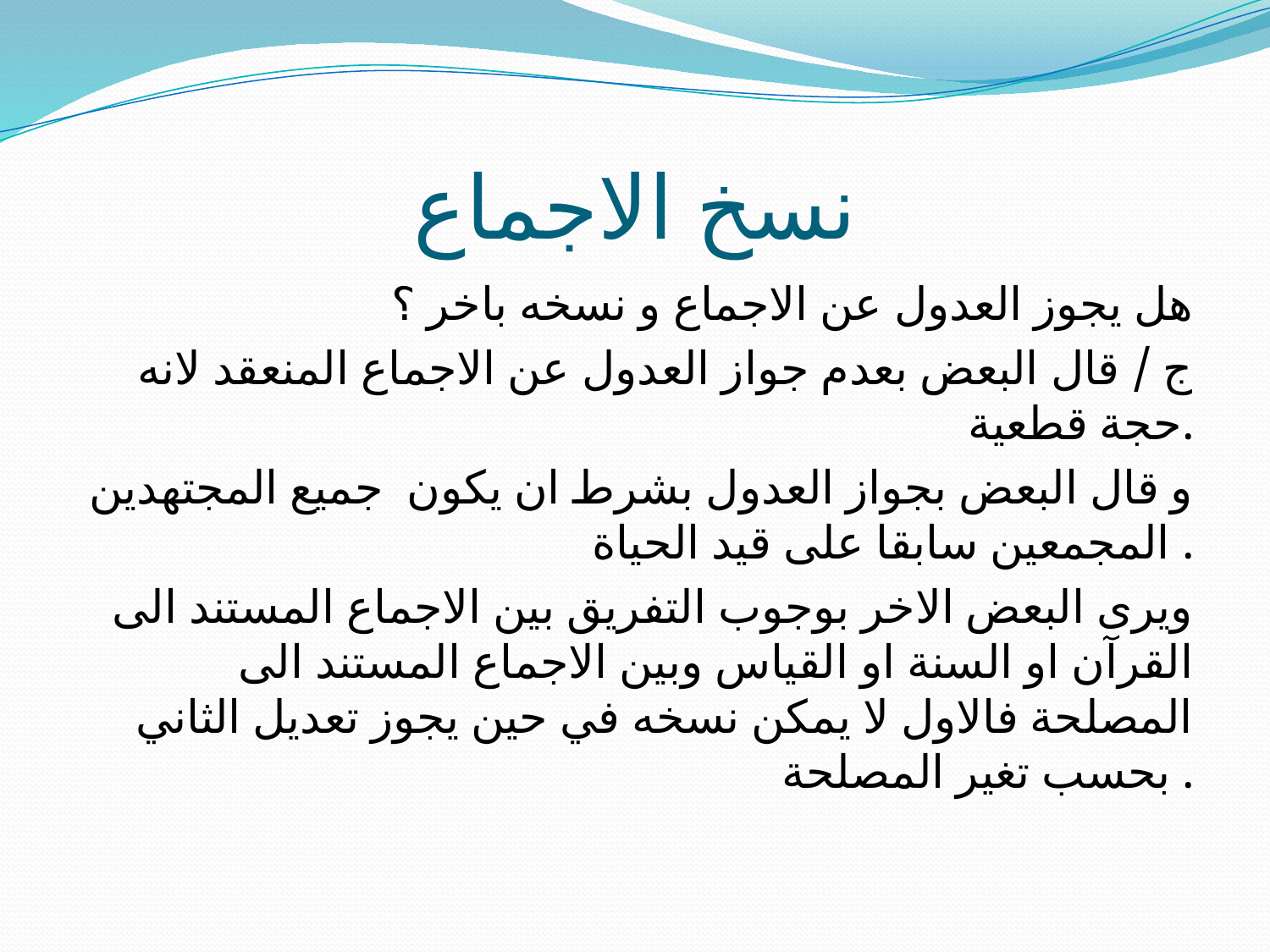

# نسخ الاجماع
هل يجوز العدول عن الاجماع و نسخه باخر ؟
ج / قال البعض بعدم جواز العدول عن الاجماع المنعقد لانه حجة قطعية.
و قال البعض بجواز العدول بشرط ان يكون  جميع المجتهدين المجمعين سابقا على قيد الحياة .
ويرى البعض الاخر بوجوب التفريق بين الاجماع المستند الى القرآن او السنة او القياس وبين الاجماع المستند الى المصلحة فالاول لا يمكن نسخه في حين يجوز تعديل الثاني بحسب تغير المصلحة .